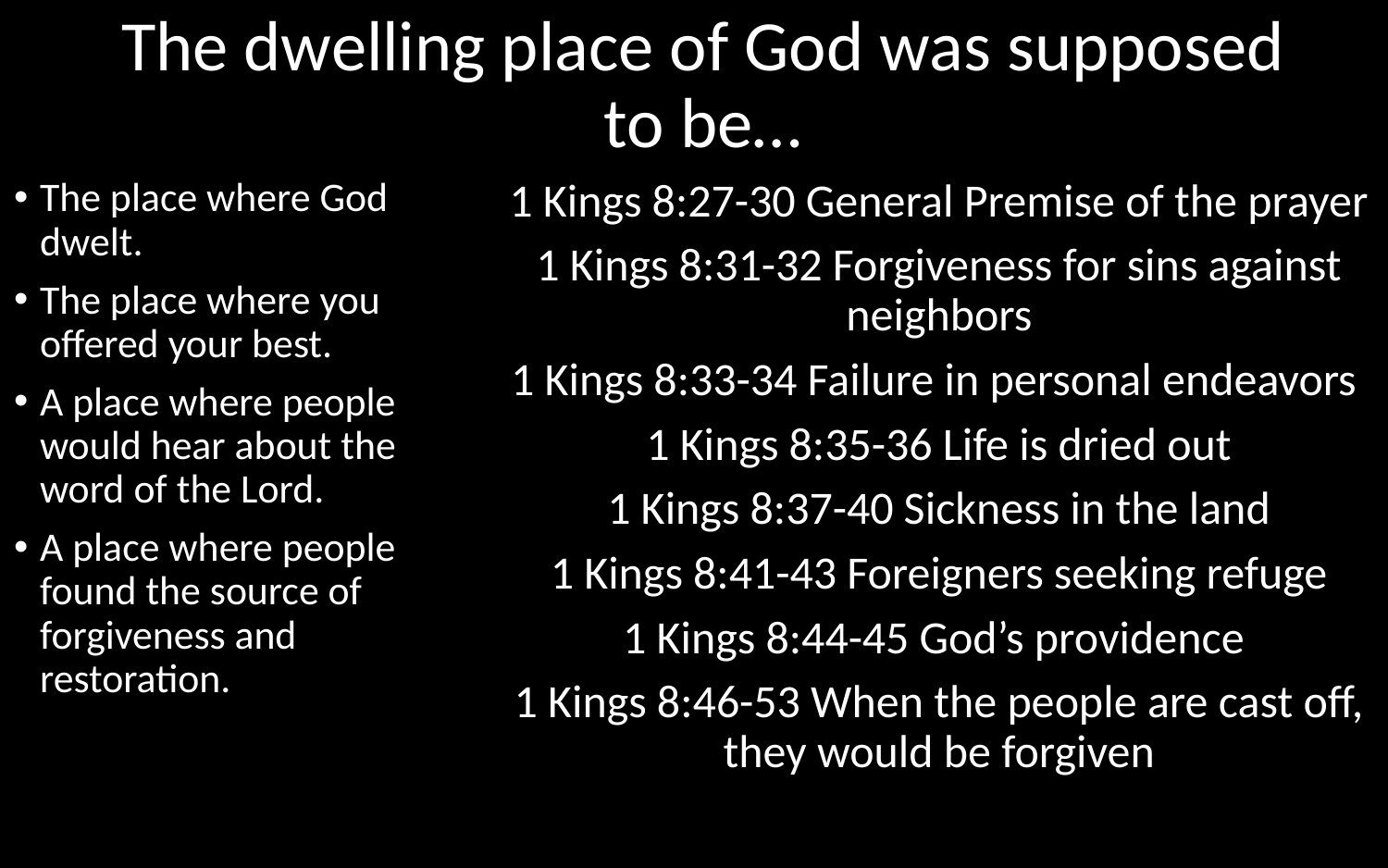

# The dwelling place of God was supposed to be…
The place where God dwelt.
The place where you offered your best.
A place where people would hear about the word of the Lord.
A place where people found the source of forgiveness and restoration.
1 Kings 8:27-30 General Premise of the prayer
1 Kings 8:31-32 Forgiveness for sins against neighbors
1 Kings 8:33-34 Failure in personal endeavors
1 Kings 8:35-36 Life is dried out
1 Kings 8:37-40 Sickness in the land
1 Kings 8:41-43 Foreigners seeking refuge
1 Kings 8:44-45 God’s providence
1 Kings 8:46-53 When the people are cast off, they would be forgiven